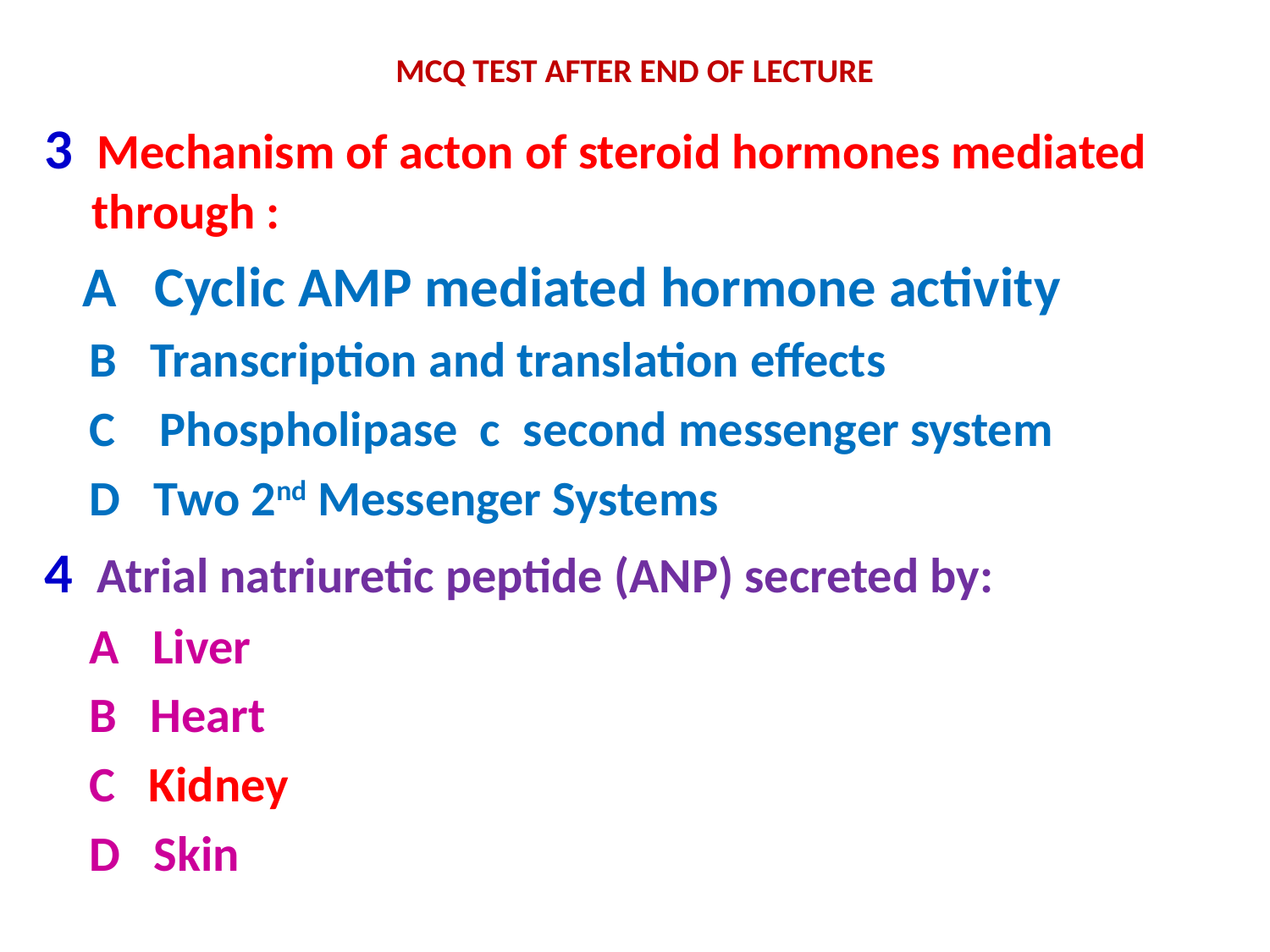

# MCQ TEST AFTER END OF LECTURE
3  Mechanism of acton of steroid hormones mediated through :
   A   Cyclic AMP mediated hormone activity
    B   Transcription and translation effects
    C    Phospholipase  c  second messenger system
    D   Two 2nd Messenger Systems
4  Atrial natriuretic peptide (ANP) secreted by:
    A   Liver
    B   Heart
    C   Kidney
    D   Skin